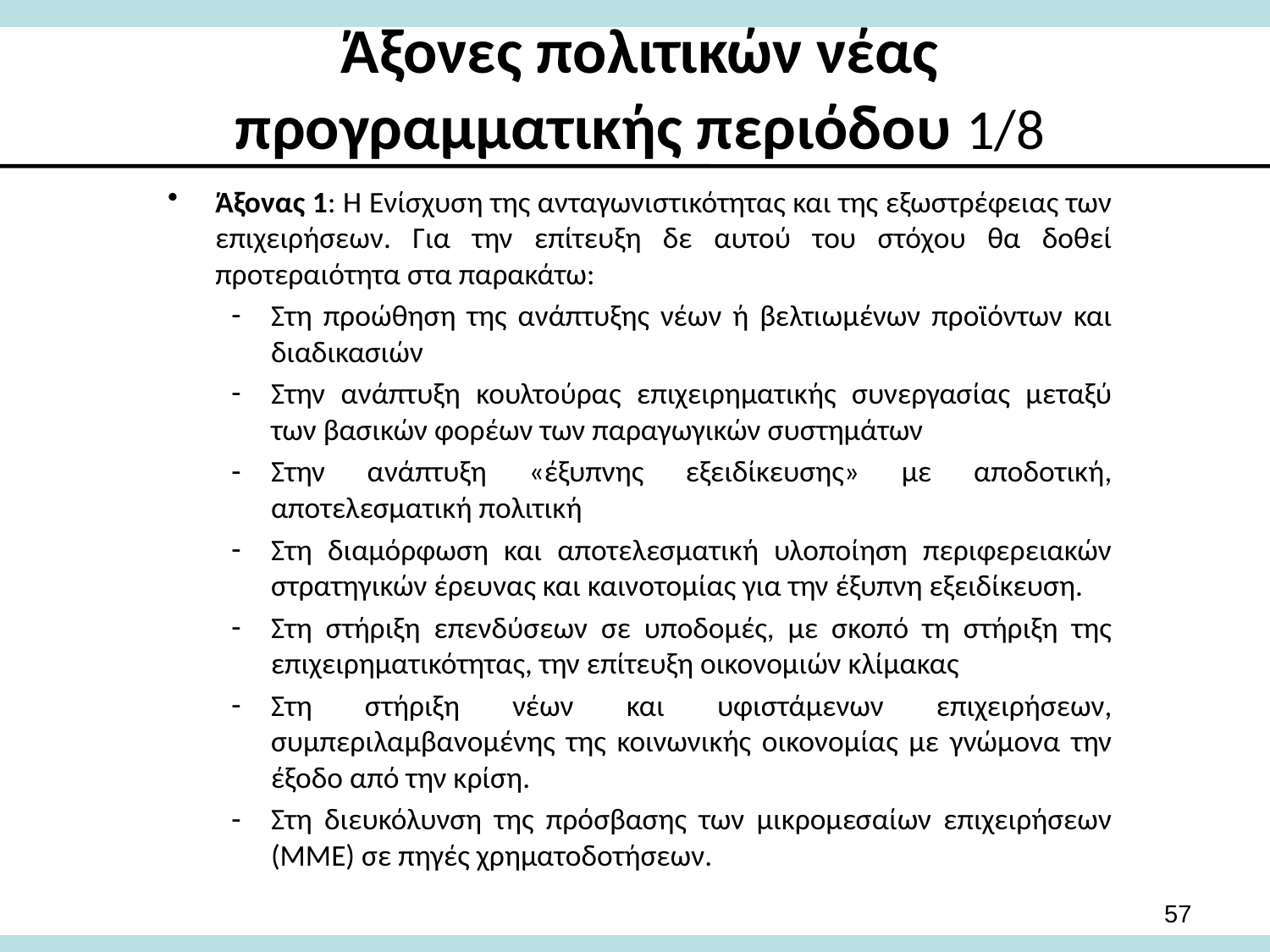

# Άξονες πολιτικών νέας προγραμματικής περιόδου 1/8
Άξονας 1: Η Ενίσχυση της ανταγωνιστικότητας και της εξωστρέφειας των επιχειρήσεων. Για την επίτευξη δε αυτού του στόχου θα δοθεί προτεραιότητα στα παρακάτω:
Στη προώθηση της ανάπτυξης νέων ή βελτιωμένων προϊόντων και διαδικασιών
Στην ανάπτυξη κουλτούρας επιχειρηματικής συνεργασίας μεταξύ των βασικών φορέων των παραγωγικών συστημάτων
Στην ανάπτυξη «έξυπνης εξειδίκευσης» με αποδοτική, αποτελεσματική πολιτική
Στη διαμόρφωση και αποτελεσματική υλοποίηση περιφερειακών στρατηγικών έρευνας και καινοτομίας για την έξυπνη εξειδίκευση.
Στη στήριξη επενδύσεων σε υποδομές, με σκοπό τη στήριξη της επιχειρηματικότητας, την επίτευξη οικονομιών κλίμακας
Στη στήριξη νέων και υφιστάμενων επιχειρήσεων, συμπεριλαμβανομένης της κοινωνικής οικονομίας με γνώμονα την έξοδο από την κρίση.
Στη διευκόλυνση της πρόσβασης των μικρομεσαίων επιχειρήσεων (ΜΜΕ) σε πηγές χρηματοδοτήσεων.

57